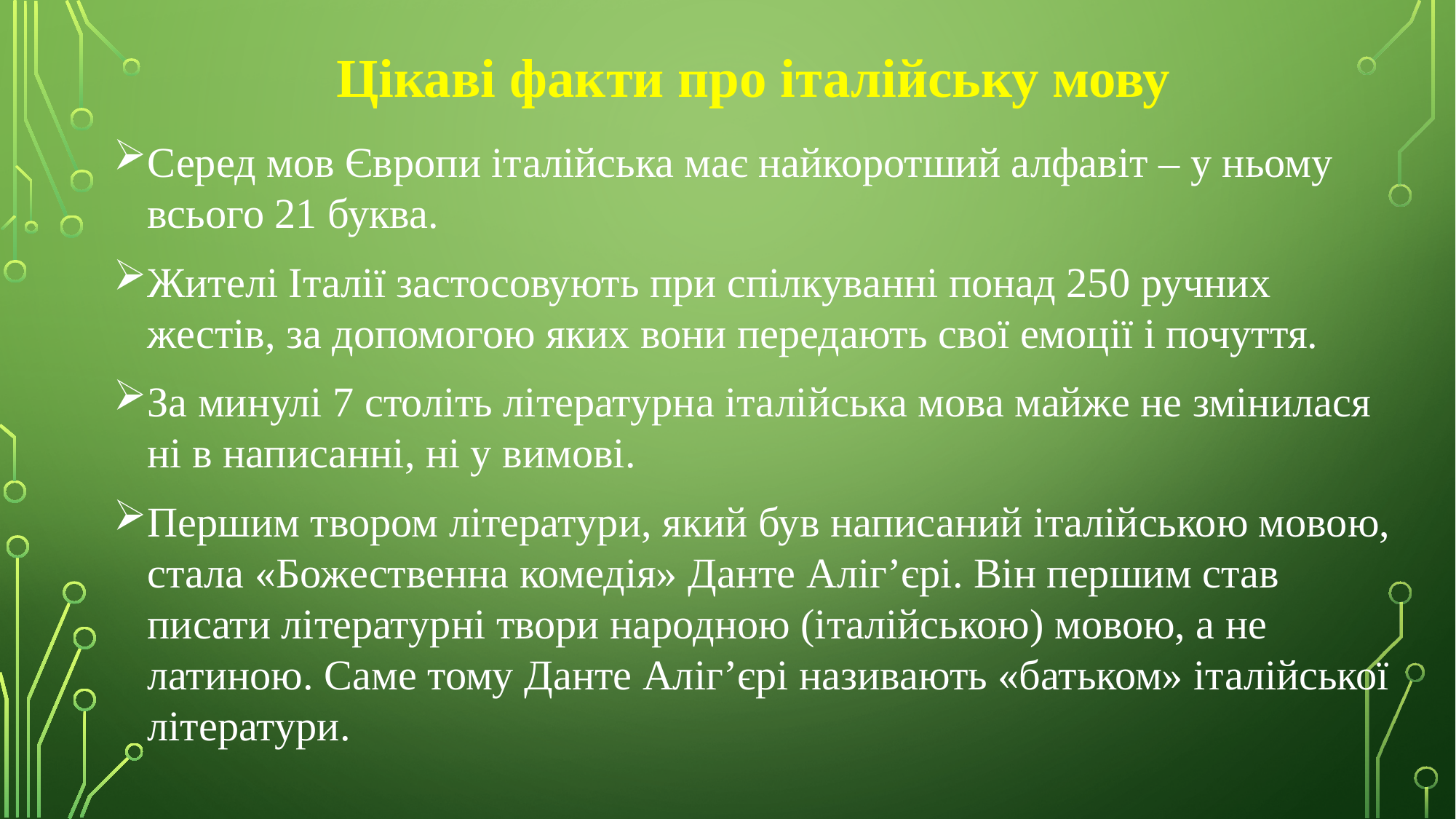

Цікаві факти про італійську мову

Серед мов Європи італійська має найкоротший алфавіт – у ньому всього 21 буква.
Жителі Італії застосовують при спілкуванні понад 250 ручних жестів, за допомогою яких вони передають свої емоції і почуття.
За минулі 7 століть літературна італійська мова майже не змінилася ні в написанні, ні у вимові.
Першим твором літератури, який був написаний італійською мовою, стала «Божественна комедія» Данте Аліг’єрі. Він першим став писати літературні твори народною (італійською) мовою, а не латиною. Саме тому Данте Аліг’єрі називають «батьком» італійської літератури.